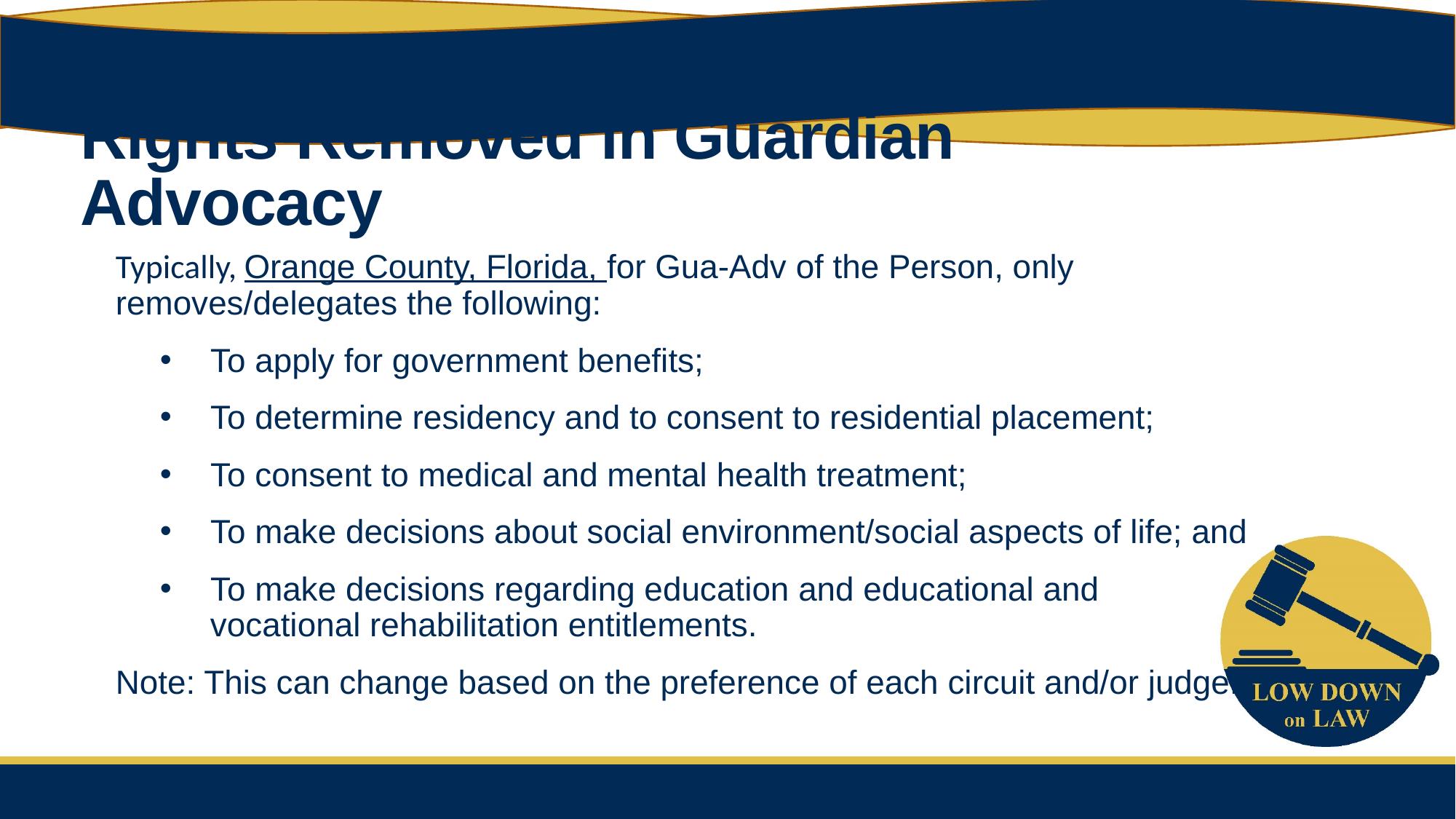

# Rights Removed in Guardian Advocacy
Typically, Orange County, Florida, for Gua-Adv of the Person, only removes/delegates the following:
 To apply for government benefits;
 To determine residency and to consent to residential placement;
 To consent to medical and mental health treatment;
 To make decisions about social environment/social aspects of life; and
 To make decisions regarding education and educational and
 vocational rehabilitation entitlements.
Note: This can change based on the preference of each circuit and/or judge.